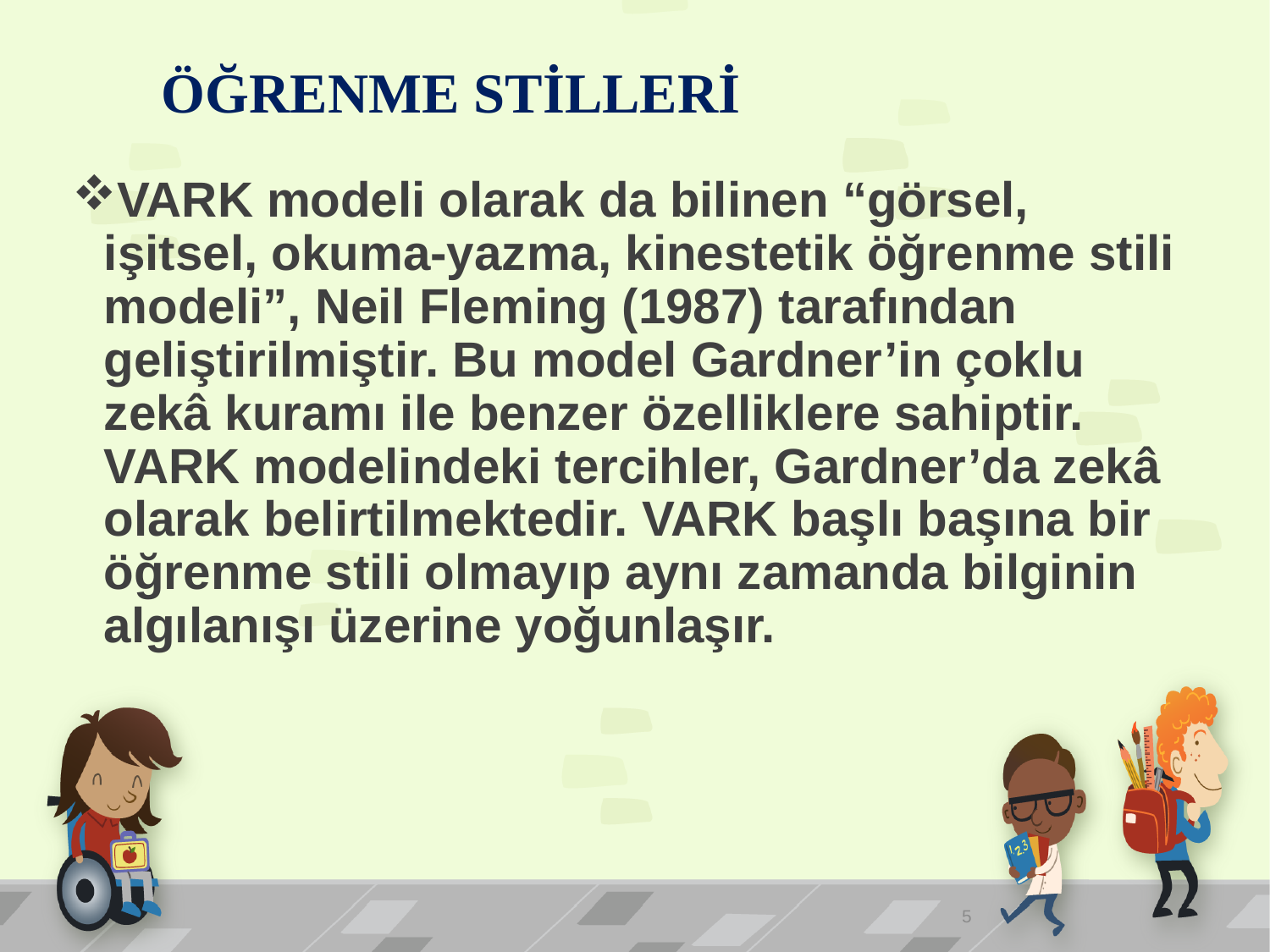

# ÖĞRENME STİLLERİ
VARK modeli olarak da bilinen “görsel, işitsel, okuma-yazma, kinestetik öğrenme stili modeli”, Neil Fleming (1987) tarafından geliştirilmiştir. Bu model Gardner’in çoklu zekâ kuramı ile benzer özelliklere sahiptir. VARK modelindeki tercihler, Gardner’da zekâ olarak belirtilmektedir. VARK başlı başına bir öğrenme stili olmayıp aynı zamanda bilginin algılanışı üzerine yoğunlaşır.
5